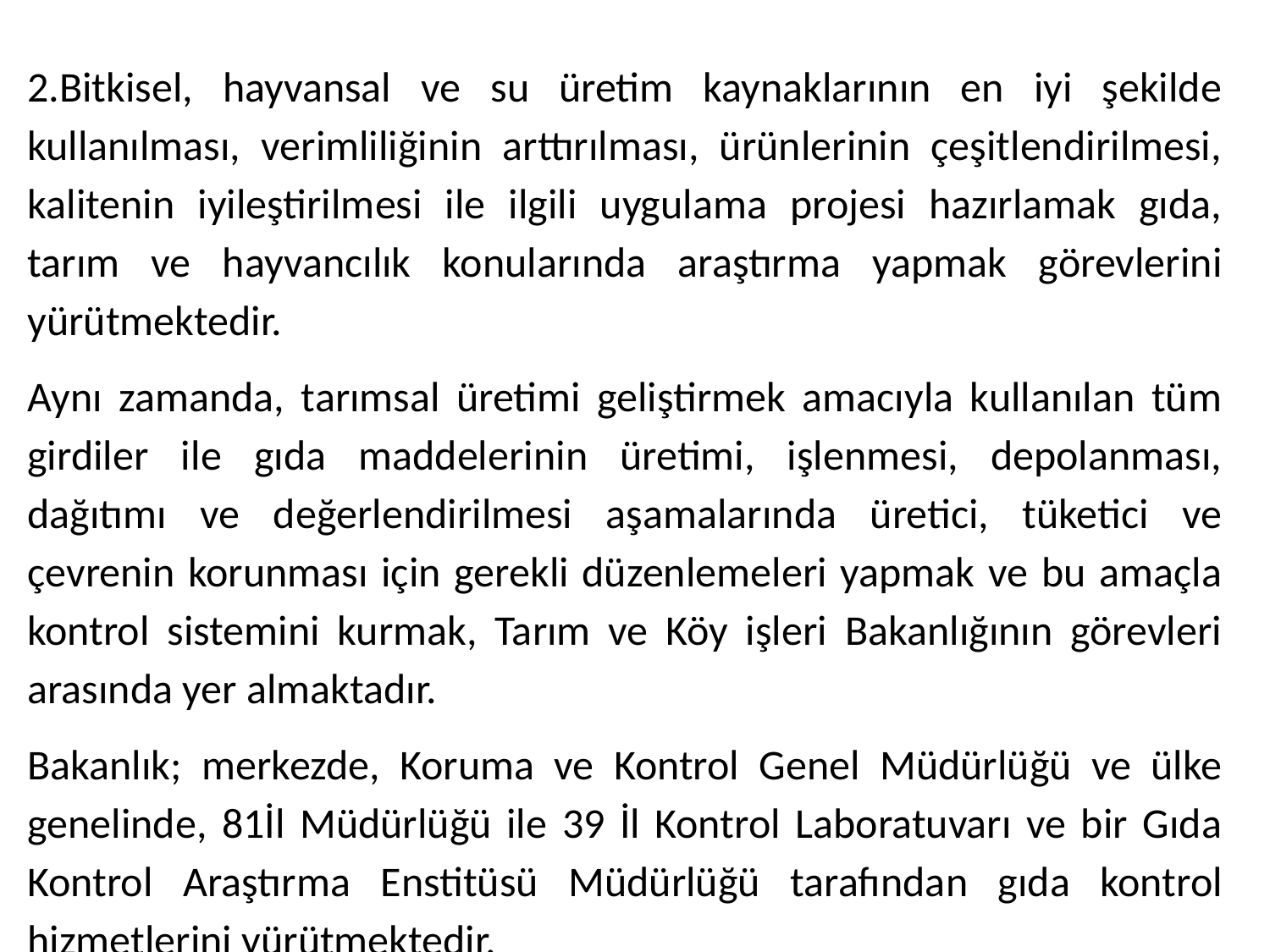

2.Bitkisel, hayvansal ve su üretim kaynaklarının en iyi şekilde kullanılması, verimliliğinin arttırılması, ürünlerinin çeşitlendirilmesi, kalitenin iyileştirilmesi ile ilgili uygulama projesi hazırlamak gıda, tarım ve hayvancılık konularında araştırma yapmak görevlerini yürütmektedir.
Aynı zamanda, tarımsal üretimi geliştirmek amacıyla kullanılan tüm girdiler ile gıda maddelerinin üretimi, işlenmesi, depolanması, dağıtımı ve değerlendirilmesi aşamalarında üretici, tüketici ve çevrenin korunması için gerekli düzenlemeleri yapmak ve bu amaçla kontrol sistemini kurmak, Tarım ve Köy işleri Bakanlığının görevleri arasında yer almaktadır.
Bakanlık; merkezde, Koruma ve Kontrol Genel Müdürlüğü ve ülke genelinde, 81İl Müdürlüğü ile 39 İl Kontrol Laboratuvarı ve bir Gıda Kontrol Araştırma Enstitüsü Müdürlüğü tarafından gıda kontrol hizmetlerini yürütmektedir.